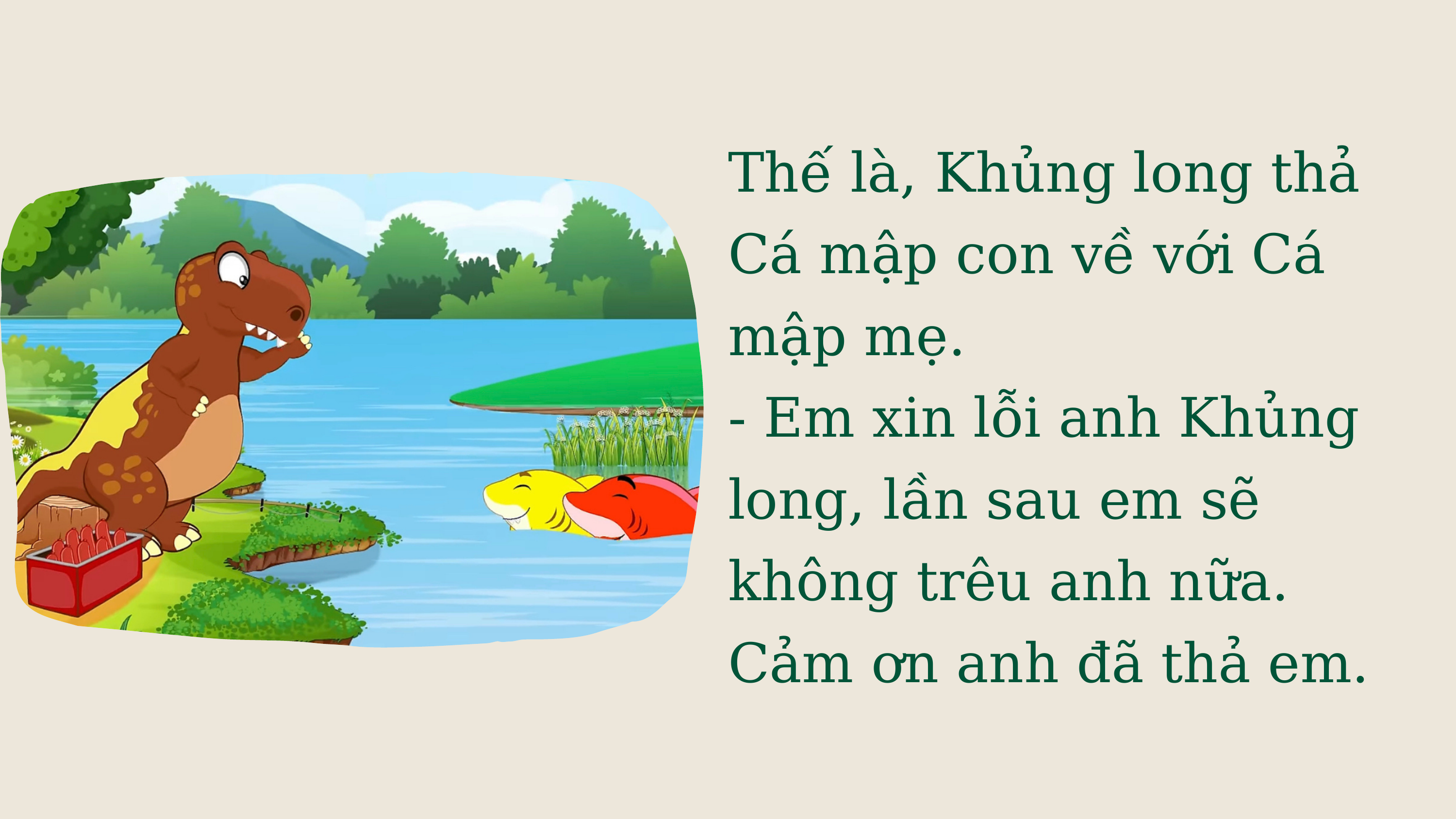

Thế là, Khủng long thả Cá mập con về với Cá mập mẹ.
- Em xin lỗi anh Khủng long, lần sau em sẽ không trêu anh nữa. Cảm ơn anh đã thả em.